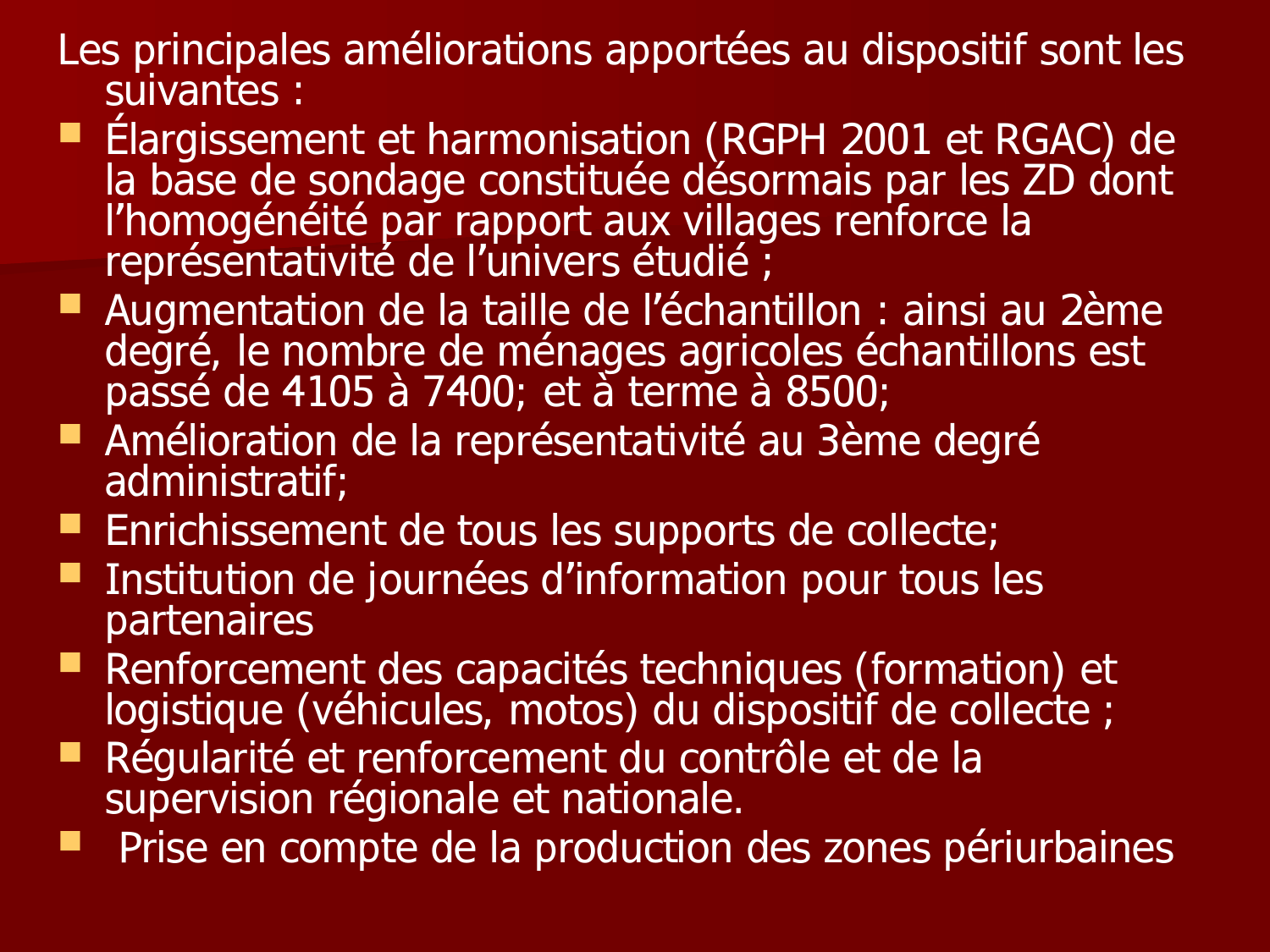

Les principales améliorations apportées au dispositif sont les suivantes :
Élargissement et harmonisation (RGPH 2001 et RGAC) de la base de sondage constituée désormais par les ZD dont l’homogénéité par rapport aux villages renforce la représentativité de l’univers étudié ;
Augmentation de la taille de l’échantillon : ainsi au 2ème degré, le nombre de ménages agricoles échantillons est passé de 4105 à 7400; et à terme à 8500;
Amélioration de la représentativité au 3ème degré administratif;
Enrichissement de tous les supports de collecte;
Institution de journées d’information pour tous les partenaires
Renforcement des capacités techniques (formation) et logistique (véhicules, motos) du dispositif de collecte ;
Régularité et renforcement du contrôle et de la supervision régionale et nationale.
 Prise en compte de la production des zones périurbaines